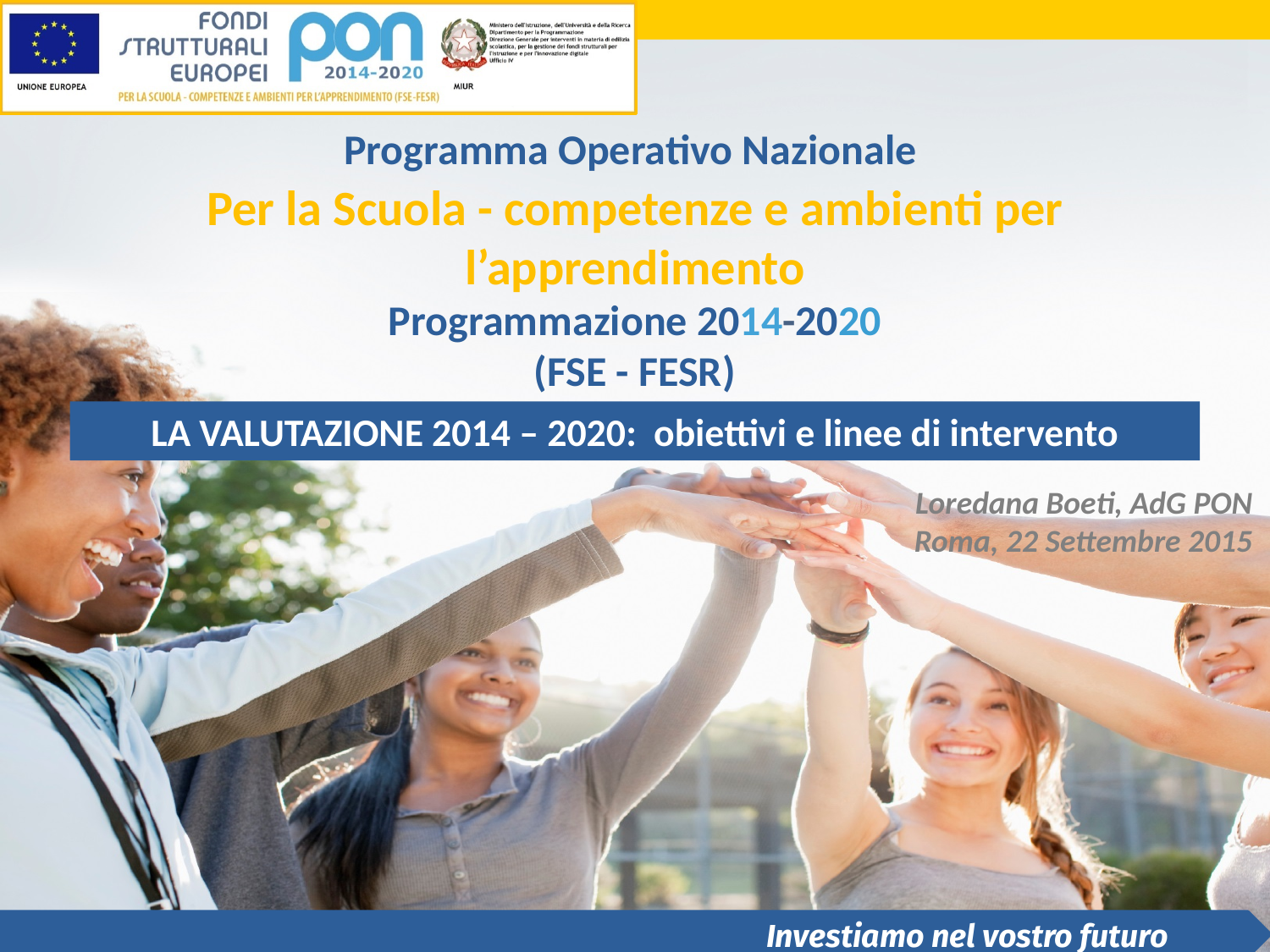

Programma Operativo Nazionale
Per la Scuola - competenze e ambienti per l’apprendimento
Programmazione 2014-2020
(FSE - FESR)
LA VALUTAZIONE 2014 – 2020:  obiettivi e linee di intervento
Loredana Boeti, AdG PON
Roma, 22 Settembre 2015